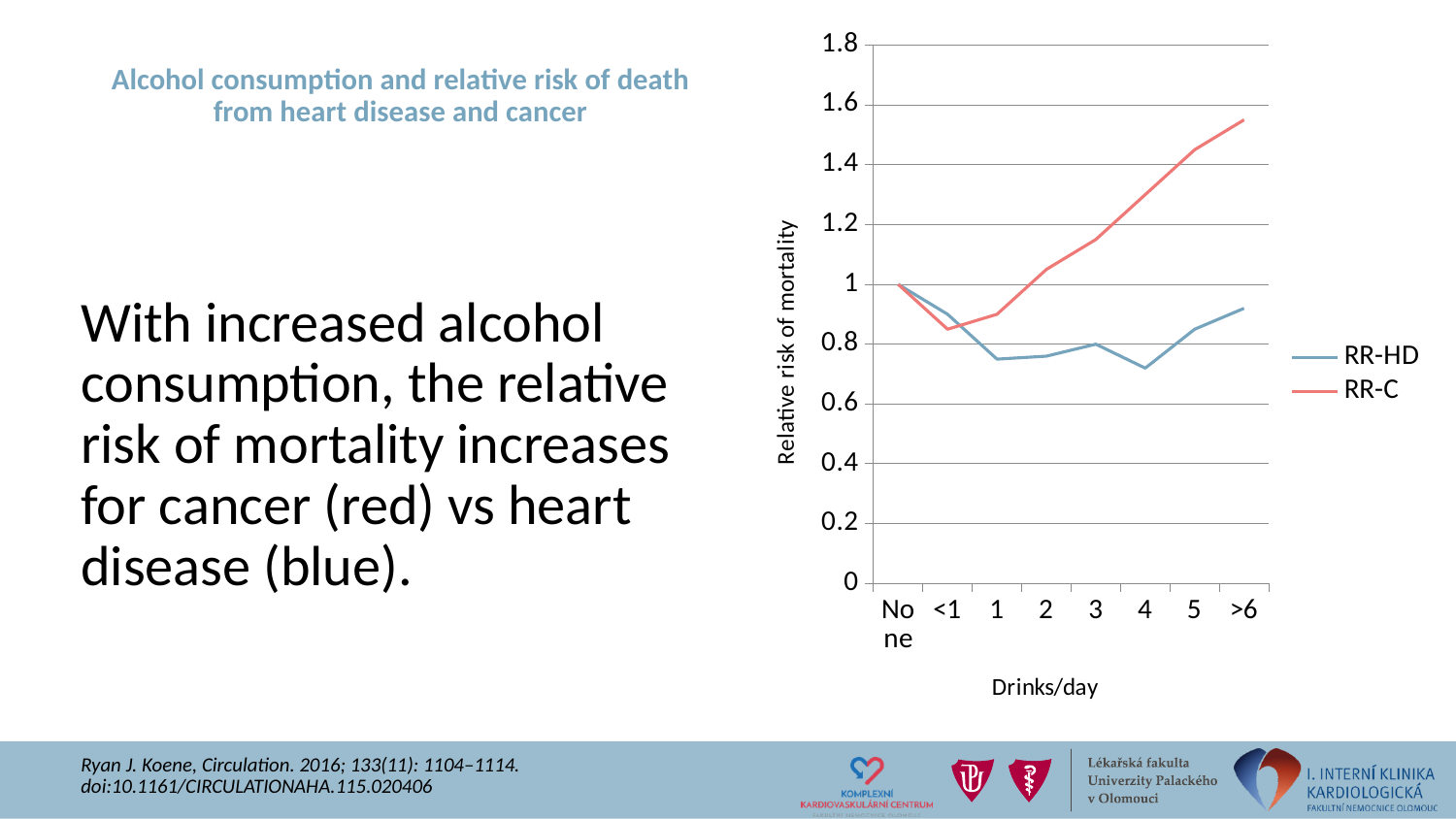

### Chart

| Category | RR-HD | RR-C |
|---|---|---|
| None | 1.0 | 1.0 |
| <1 | 0.9 | 0.85 |
| 1 | 0.75 | 0.9 |
| 2 | 0.76 | 1.05 |
| 3 | 0.8 | 1.15 |
| 4 | 0.72 | 1.3 |
| 5 | 0.85 | 1.45 |
| >6 | 0.92 | 1.55 |
# Alcohol consumption and relative risk of death from heart disease and cancer
With increased alcohol consumption, the relative risk of mortality increases for cancer (red) vs heart disease (blue).
Ryan J. Koene, Circulation. 2016; 133(11): 1104–1114. doi:10.1161/CIRCULATIONAHA.115.020406